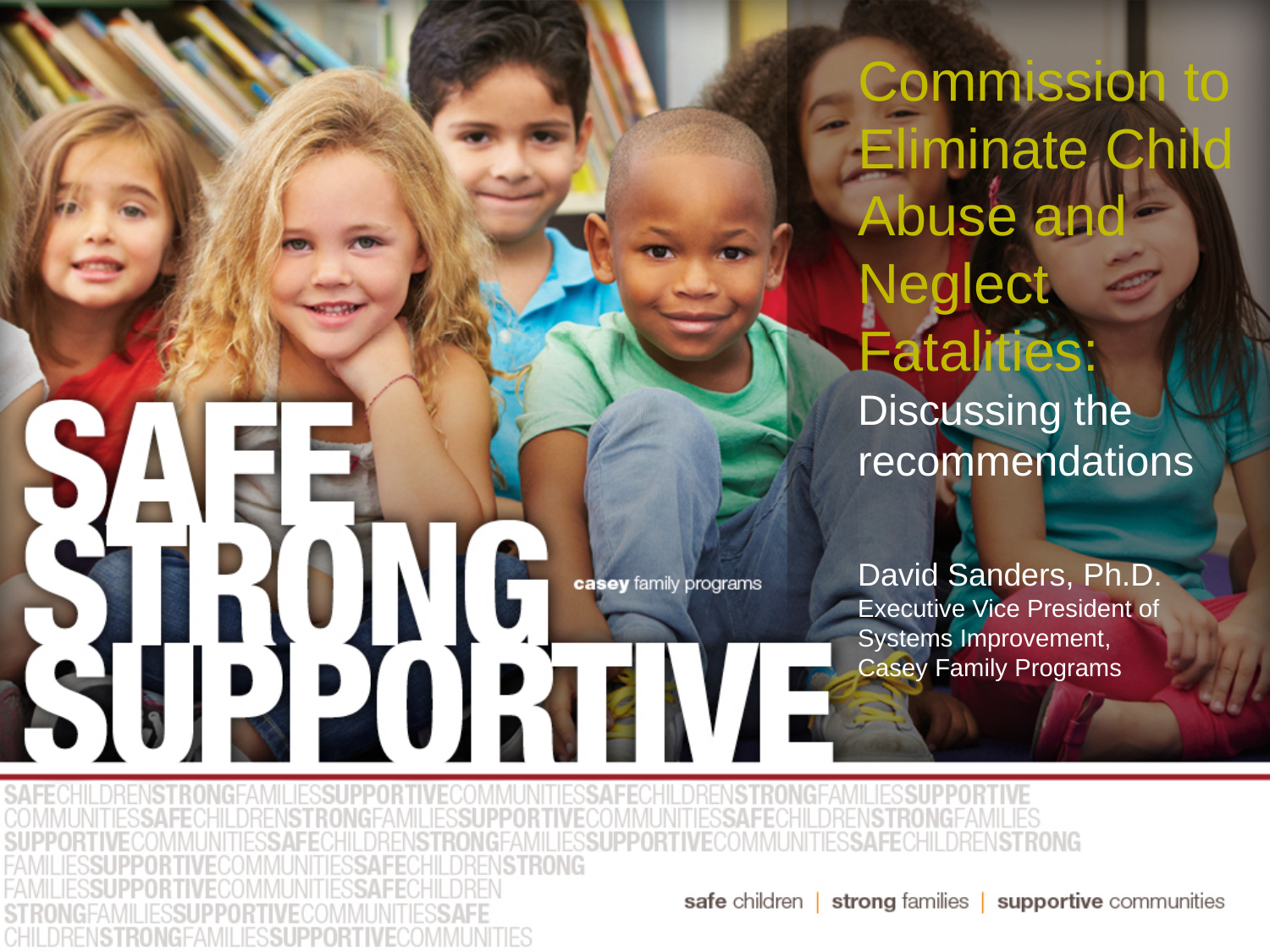

# Commission to Eliminate Child Abuse and Neglect Fatalities: Discussing the recommendations
David Sanders, Ph.D.
Executive Vice President of
Systems Improvement,
Casey Family Programs